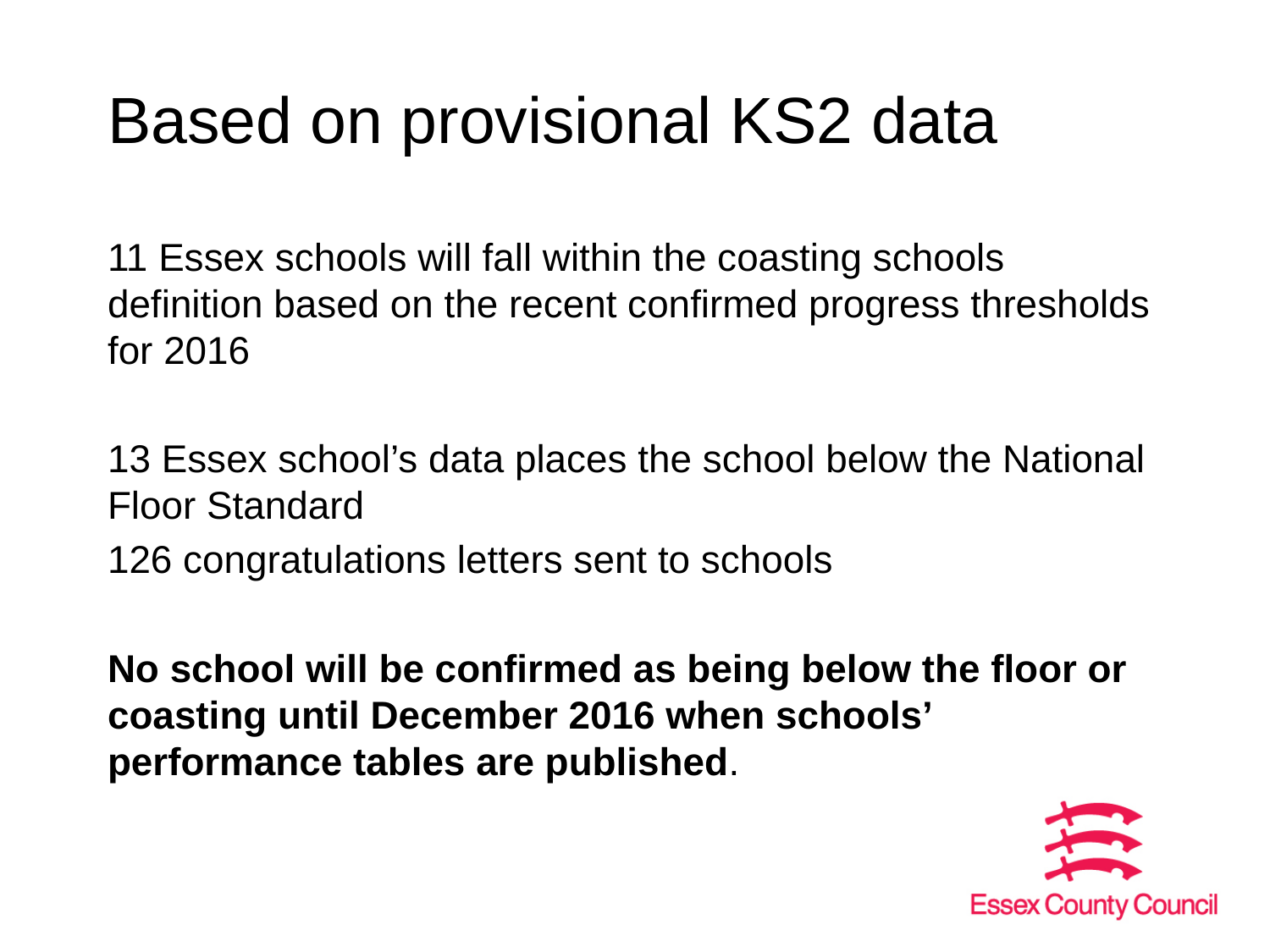

# Based on provisional KS2 data
11 Essex schools will fall within the coasting schools definition based on the recent confirmed progress thresholds for 2016

13 Essex school’s data places the school below the National Floor Standard
126 congratulations letters sent to schools

No school will be confirmed as being below the floor or coasting until December 2016 when schools’ performance tables are published.